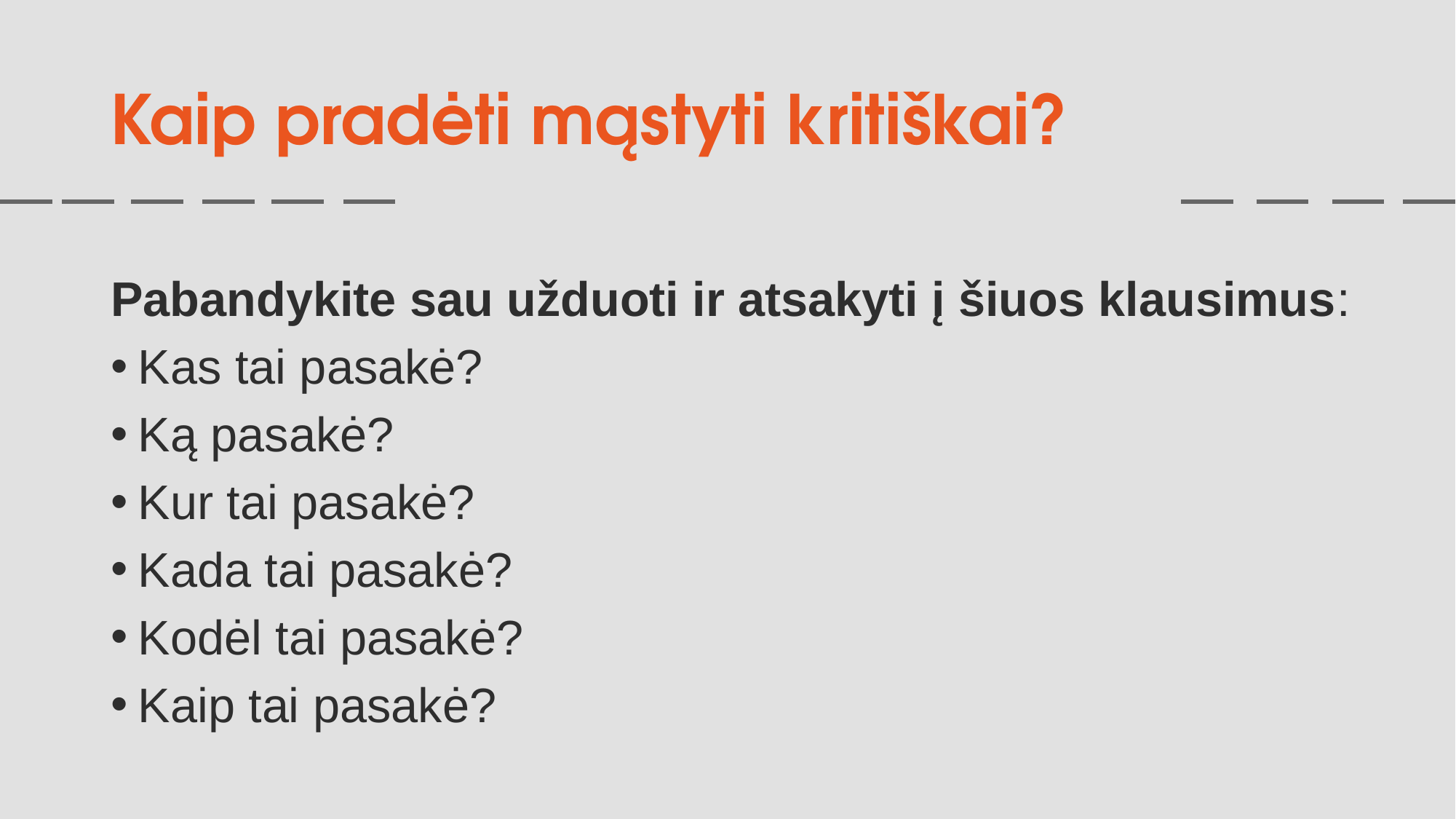

# Kaip pradėti mąstyti kritiškai?
Pabandykite sau užduoti ir atsakyti į šiuos klausimus:
Kas tai pasakė?
Ką pasakė?
Kur tai pasakė?
Kada tai pasakė?
Kodėl tai pasakė?
Kaip tai pasakė?